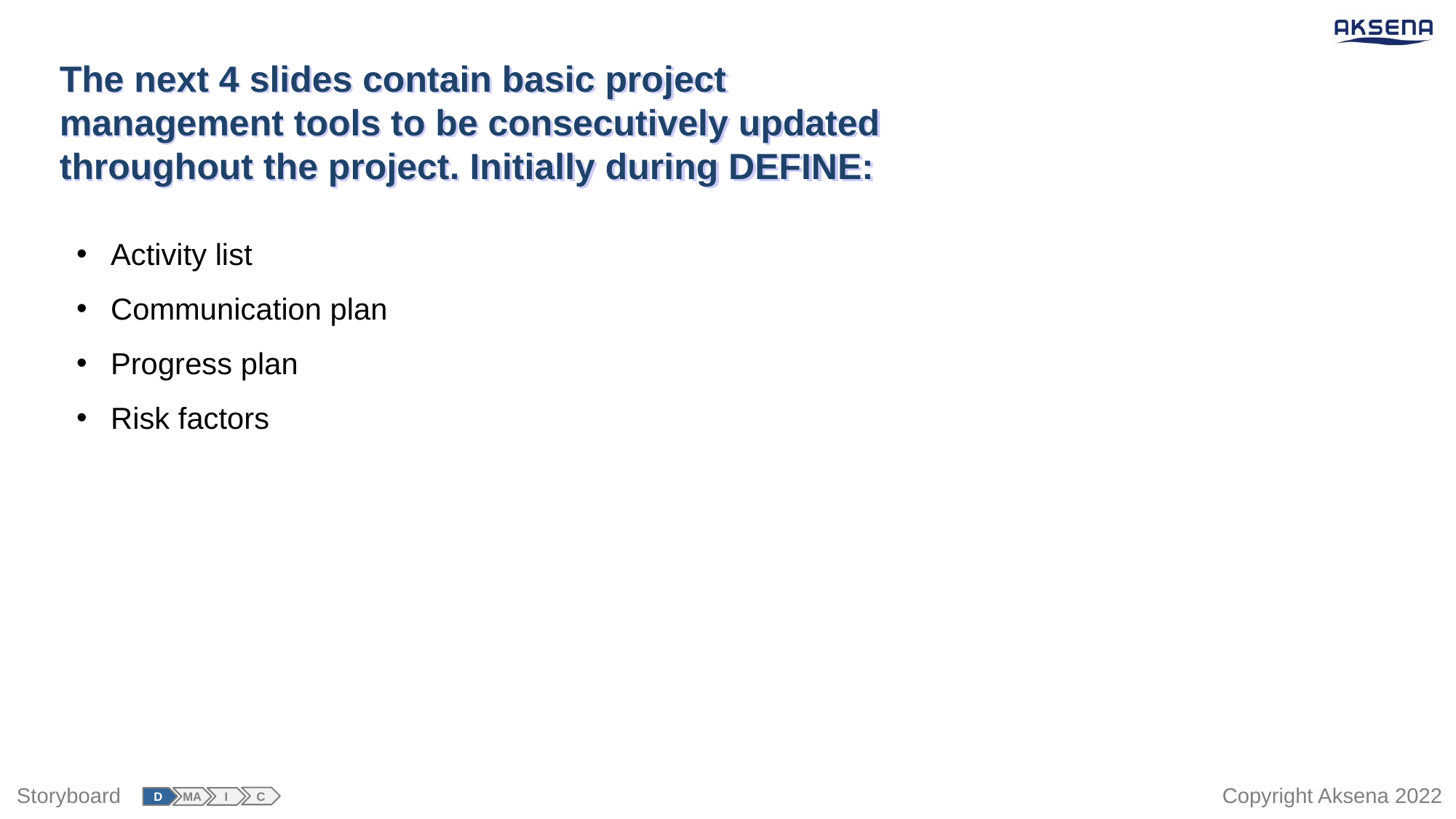

# The next 4 slides contain basic project management tools to be consecutively updated throughout the project. Initially during DEFINE:
Activity list
Communication plan
Progress plan
Risk factors
C
I
D
MA